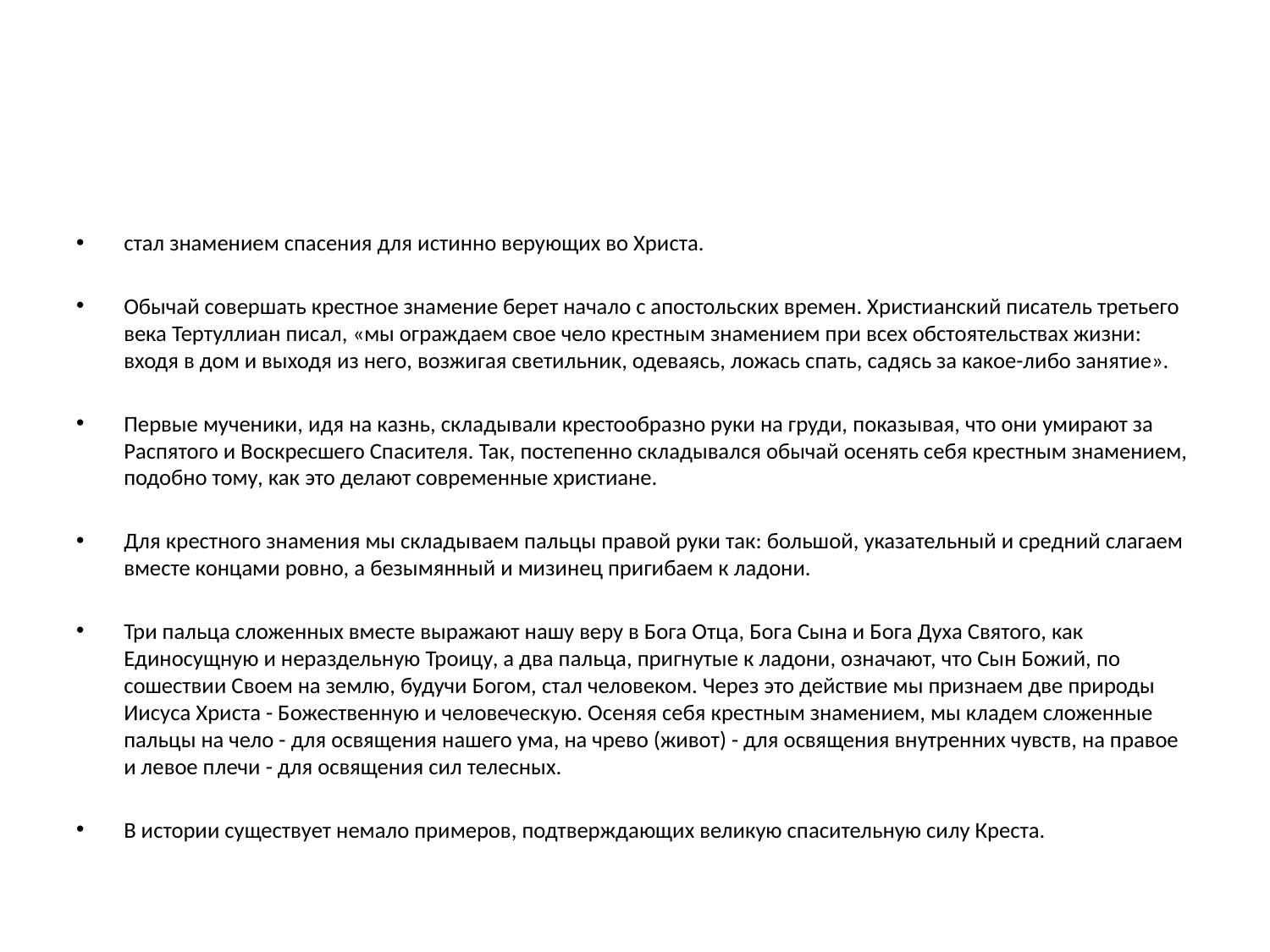

#
стал знамением спасения для истинно верующих во Христа.

Обычай совершать крестное знамение берет начало с апостольских времен. Христианский писатель третьего века Тертуллиан писал, «мы ограждаем свое чело крестным знамением при всех обстоятельствах жизни: входя в дом и выходя из него, возжигая светильник, одеваясь, ложась спать, садясь за какое-либо занятие».

Первые мученики, идя на казнь, складывали крестообразно руки на груди, показывая, что они умирают за Распятого и Воскресшего Спасителя. Так, постепенно складывался обычай осенять себя крестным знамением, подобно тому, как это делают современные христиане.

Для крестного знамения мы складываем пальцы правой руки так: большой, указательный и средний слагаем вместе концами ровно, а безымянный и мизинец пригибаем к ладони.

Три пальца сложенных вместе выражают нашу веру в Бога Отца, Бога Сына и Бога Духа Святого, как Единосущную и нераздельную Троицу, а два пальца, пригнутые к ладони, означают, что Сын Божий, по сошествии Своем на землю, будучи Богом, стал человеком. Через это действие мы признаем две природы Иисуса Христа - Божественную и человеческую. Осеняя себя крестным знамением, мы кладем сложенные пальцы на чело - для освящения нашего ума, на чрево (живот) - для освящения внутренних чувств, на правое и левое плечи - для освящения сил телесных.

В истории существует немало примеров, подтверждающих великую спасительную силу Креста.